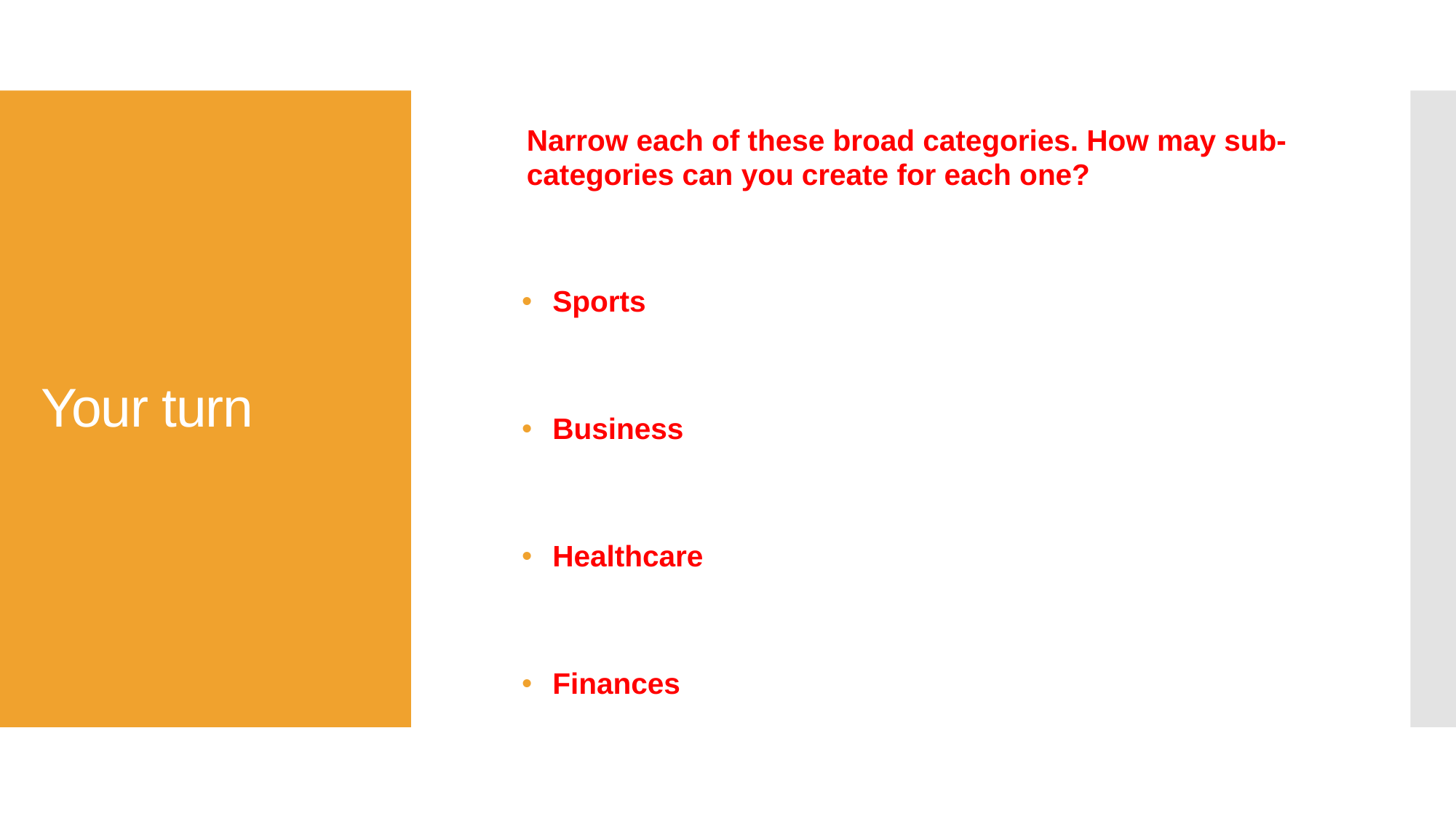

Narrow each of these broad categories. How may sub-categories can you create for each one?

Sports

Business

Healthcare

Finances

# Your turn